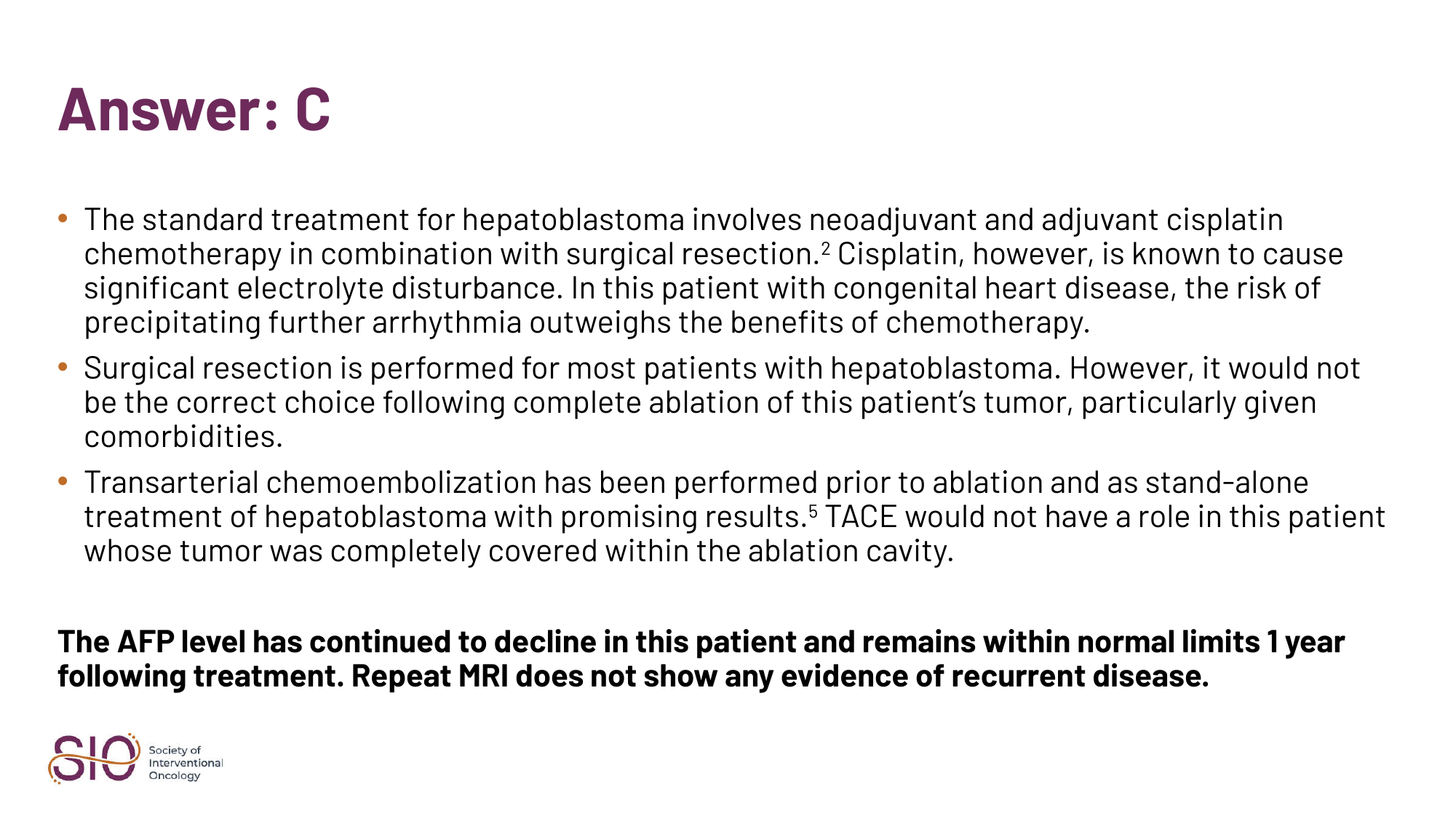

# Answer: C
The standard treatment for hepatoblastoma involves neoadjuvant and adjuvant cisplatin chemotherapy in combination with surgical resection.2 Cisplatin, however, is known to cause significant electrolyte disturbance. In this patient with congenital heart disease, the risk of precipitating further arrhythmia outweighs the benefits of chemotherapy.
Surgical resection is performed for most patients with hepatoblastoma. However, it would not be the correct choice following complete ablation of this patient’s tumor, particularly given comorbidities.
Transarterial chemoembolization has been performed prior to ablation and as stand-alone treatment of hepatoblastoma with promising results.5 TACE would not have a role in this patient whose tumor was completely covered within the ablation cavity.

The AFP level has continued to decline in this patient and remains within normal limits 1 year following treatment. Repeat MRI does not show any evidence of recurrent disease.